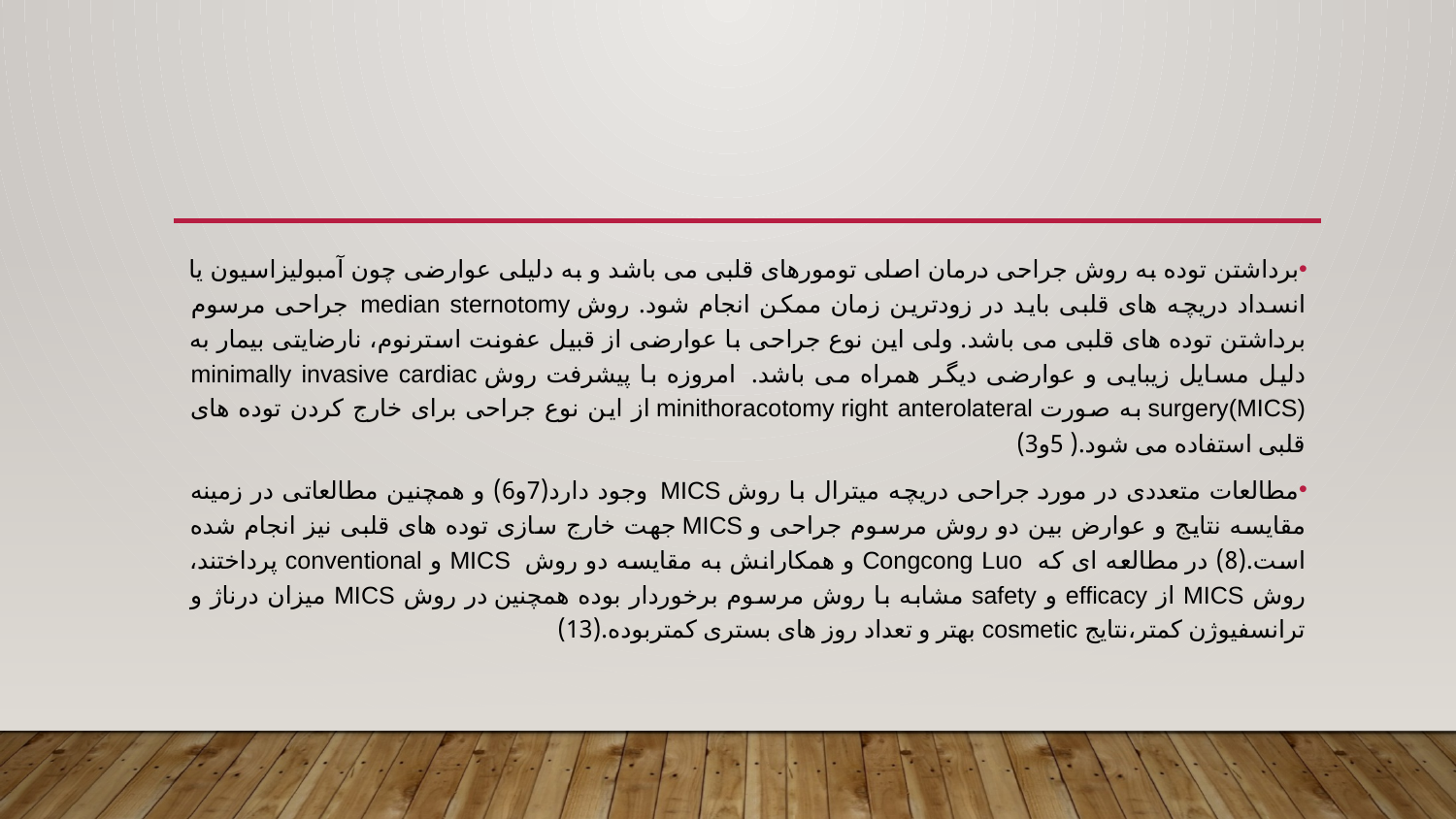

#
برداشتن توده به روش جراحی درمان اصلی تومورهای قلبی می باشد و به دلیلی عوارضی چون آمبولیزاسیون یا انسداد دریچه های قلبی باید در زودترین زمان ممکن انجام شود. روش median sternotomy  جراحی مرسوم برداشتن توده های قلبی می باشد. ولی این نوع جراحی با عوارضی از قبیل عفونت استرنوم، نارضایتی بیمار به دلیل مسایل زیبایی و عوارضی دیگر همراه می باشد.  امروزه با پیشرفت روش minimally invasive cardiac surgery(MICS) به صورت minithoracotomy right anterolateral از این نوع جراحی برای خارج کردن توده های قلبی استفاده می شود.( 5و3)
مطالعات متعددی در مورد جراحی دریچه میترال با روش MICS  وجود دارد(7و6) و همچنین مطالعاتی در زمینه مقایسه نتایج و عوارض بین دو روش مرسوم جراحی و MICS جهت خارج سازی توده های قلبی نیز انجام شده است.(8) در مطالعه ای که  Congcong Luo و همکارانش به مقایسه دو روش  MICS و conventional پرداختند، روش MICS از efficacy و safety مشابه با روش مرسوم برخوردار بوده همچنین در روش MICS میزان درناژ و ترانسفیوژن کمتر،نتایج cosmetic بهتر و تعداد روز های بستری کمتربوده.(13)